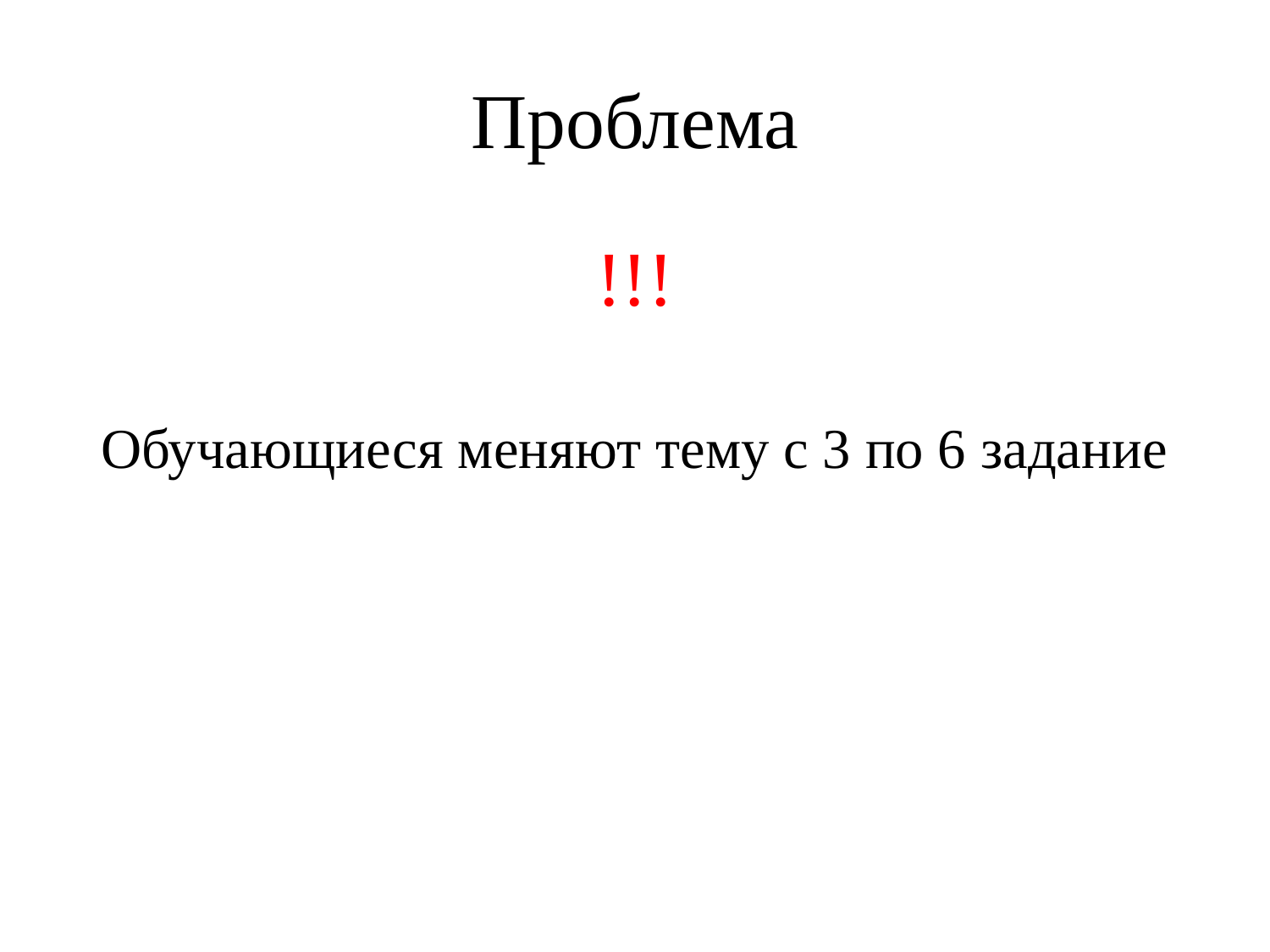

# Проблема
!!!

Обучающиеся меняют тему с 3 по 6 задание